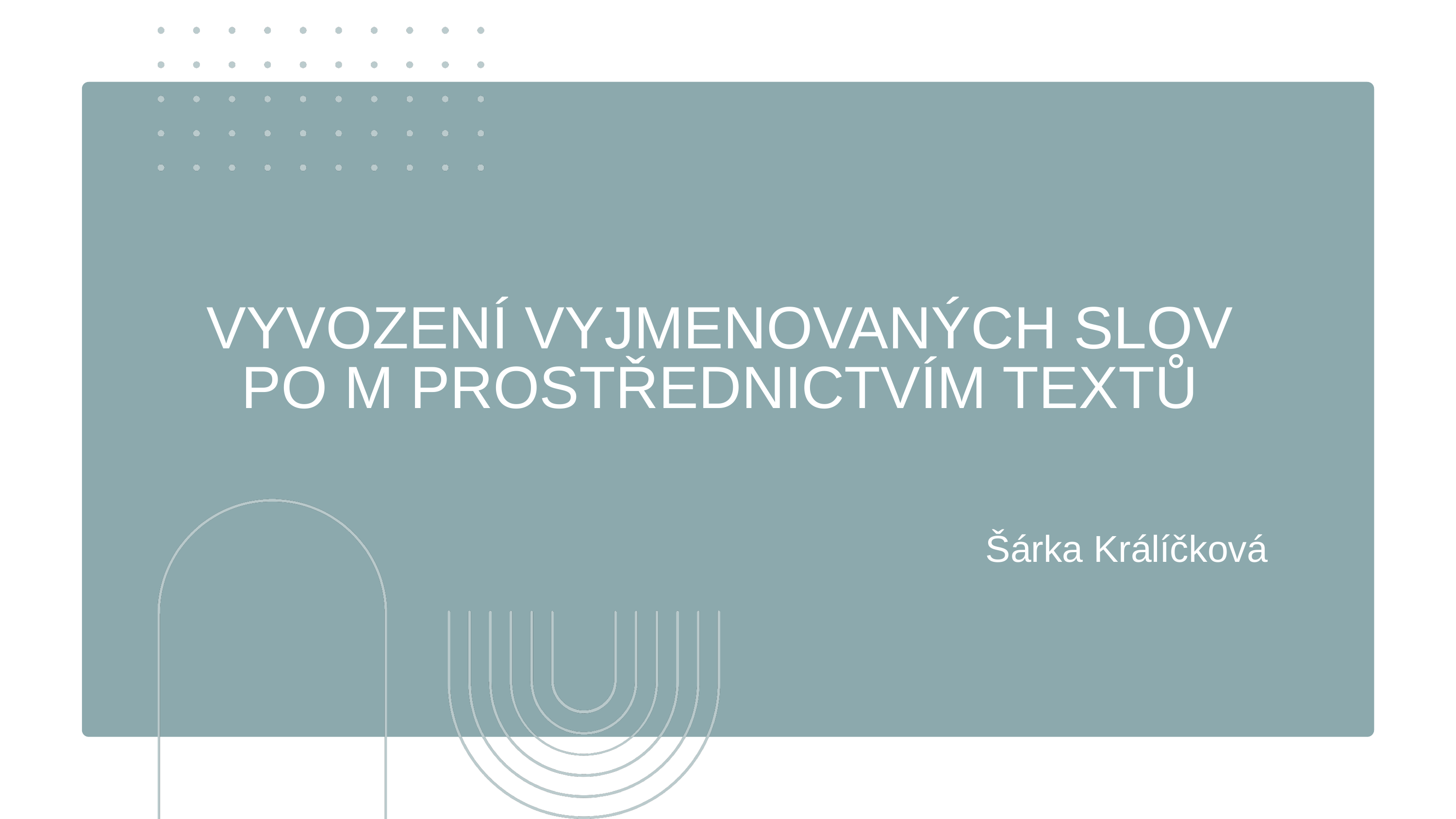

VYVOZENÍ VYJMENOVANÝCH SLOV PO M PROSTŘEDNICTVÍM TEXTŮ

Šárka Králíčková